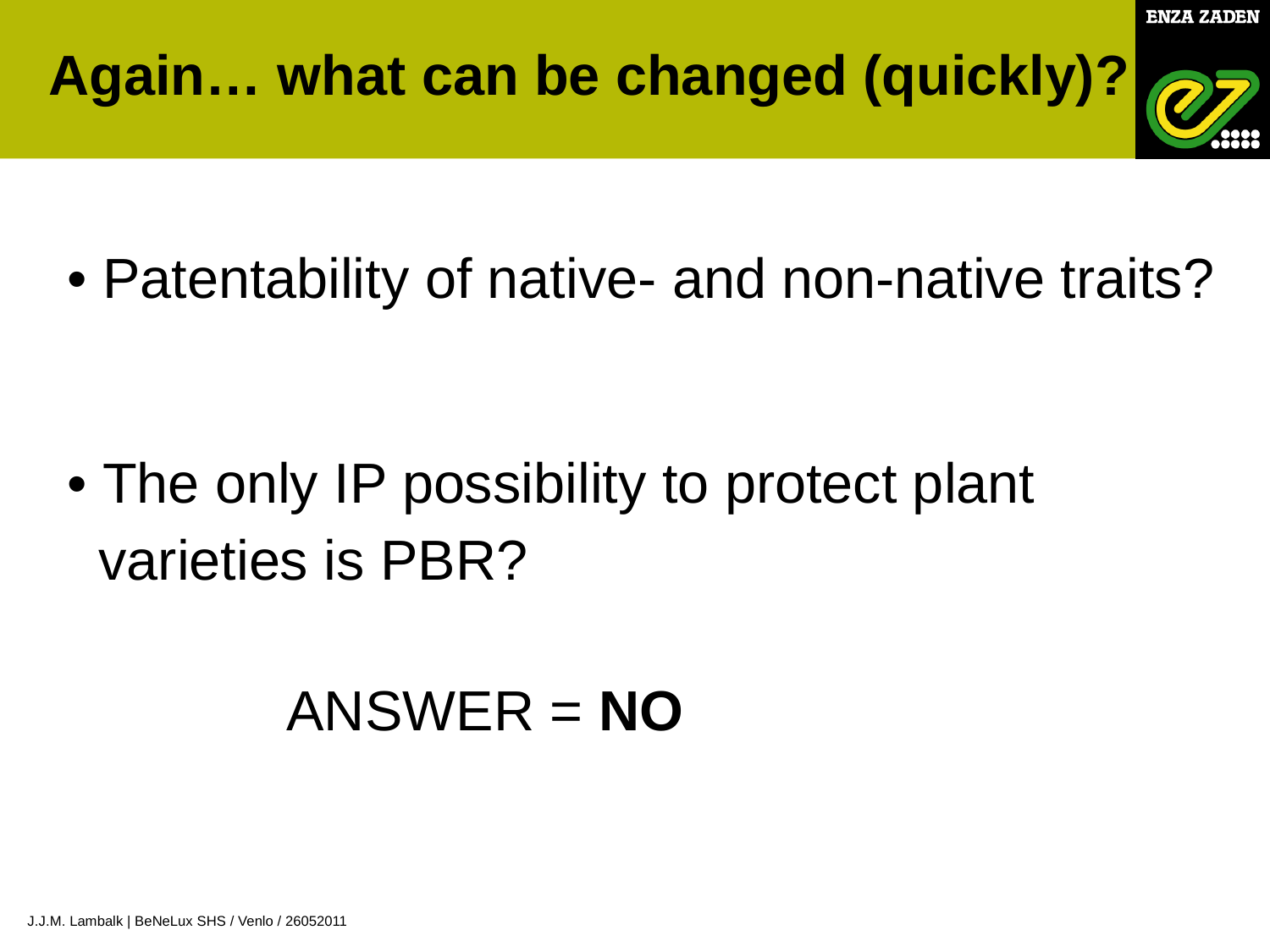

Again… what can be changed (quickly)?
• Patentability of native- and non-native traits?

• The only IP possibility to protect plant
  varieties is PBR?

              ANSWER = NO

J.J.M. Lambalk | BeNeLux SHS / Venlo / 26052011